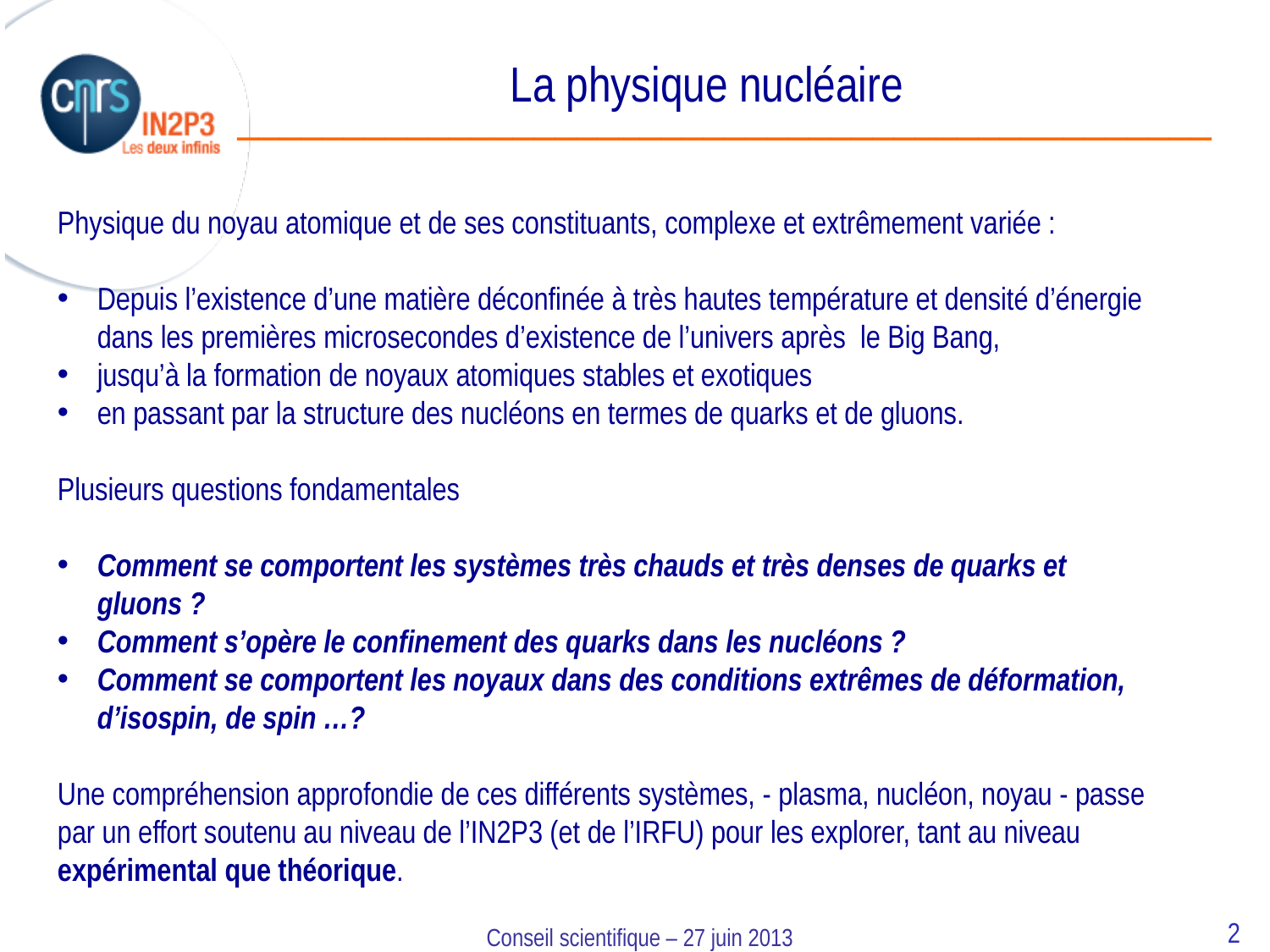

La physique nucléaire
Physique du noyau atomique et de ses constituants, complexe et extrêmement variée :

Depuis l’existence d’une matière déconfinée à très hautes température et densité d’énergie dans les premières microsecondes d’existence de l’univers après  le Big Bang,
jusqu’à la formation de noyaux atomiques stables et exotiques
en passant par la structure des nucléons en termes de quarks et de gluons.

Plusieurs questions fondamentales

Comment se comportent les systèmes très chauds et très denses de quarks et gluons ?
Comment s’opère le confinement des quarks dans les nucléons ?
Comment se comportent les noyaux dans des conditions extrêmes de déformation, d’isospin, de spin …?

Une compréhension approfondie de ces différents systèmes, - plasma, nucléon, noyau - passe par un effort soutenu au niveau de l’IN2P3 (et de l’IRFU) pour les explorer, tant au niveau expérimental que théorique.